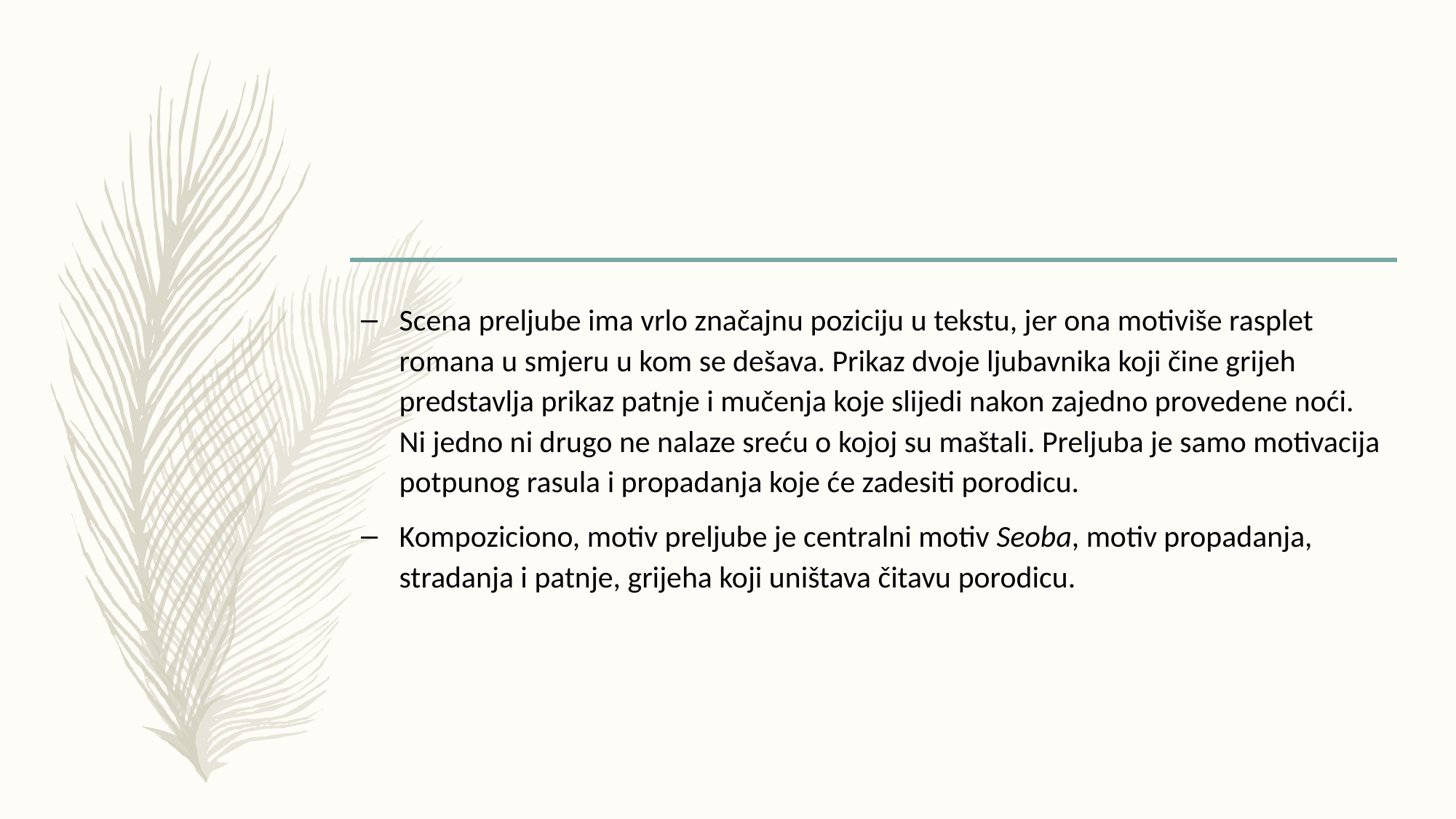

Scena preljube ima vrlo značajnu poziciju u tekstu, jer ona motiviše rasplet romana u smjeru u kom se dešava. Prikaz dvoje ljubavnika koji čine grijeh predstavlja prikaz patnje i mučenja koje slijedi nakon zajedno provedene noći. Ni jedno ni drugo ne nalaze sreću o kojoj su maštali. Preljuba je samo motivacija potpunog rasula i propadanja koje će zadesiti porodicu.
Kompoziciono, motiv preljube je centralni motiv Seoba, motiv propadanja, stradanja i patnje, grijeha koji uništava čitavu porodicu.